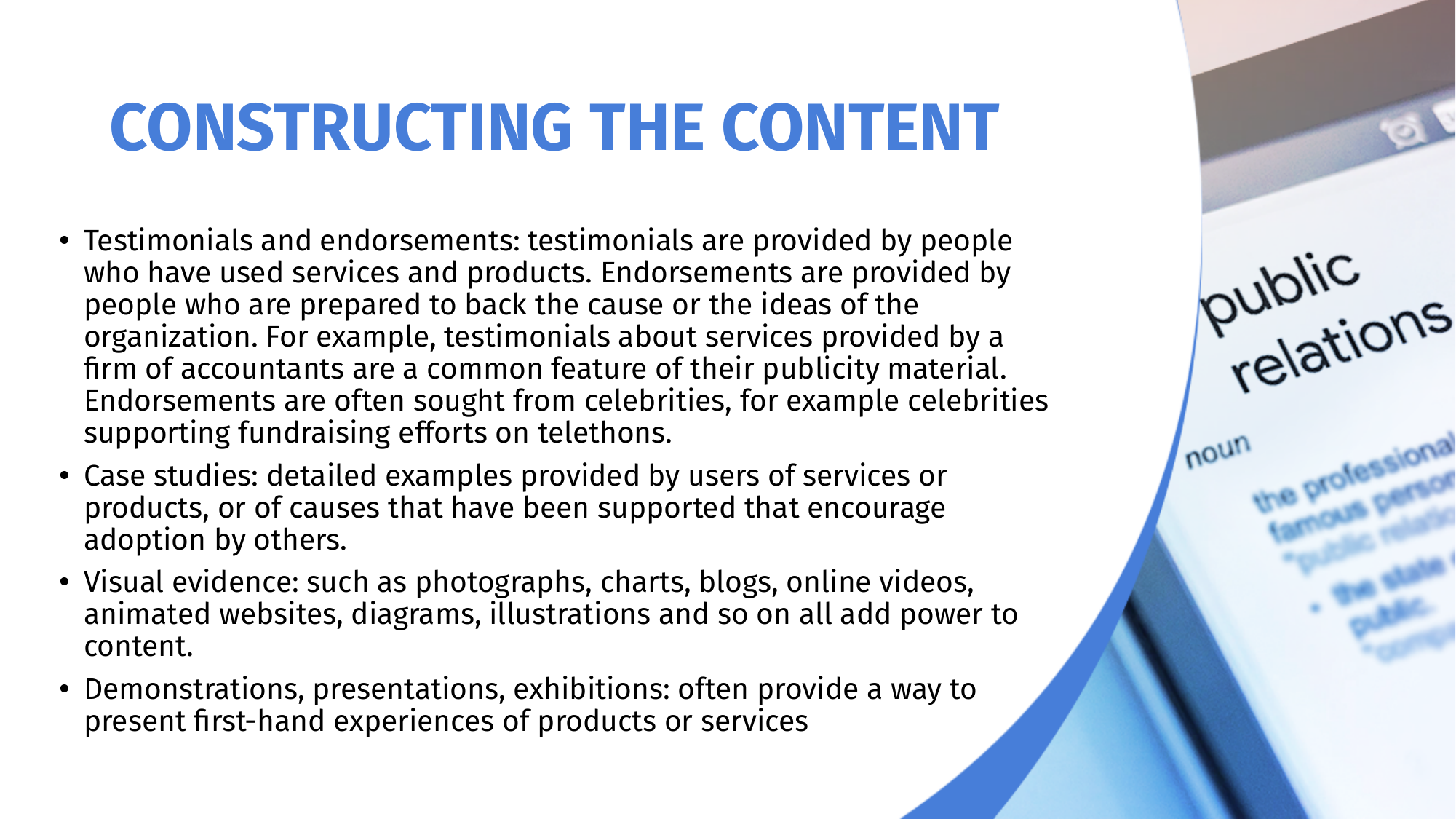

# CONSTRUCTING THE CONTENT
Testimonials and endorsements: testimonials are provided by people who have used services and products. Endorsements are provided by people who are prepared to back the cause or the ideas of the organization. For example, testimonials about services provided by a firm of accountants are a common feature of their publicity material. Endorsements are often sought from celebrities, for example celebrities supporting fundraising efforts on telethons.
Case studies: detailed examples provided by users of services or products, or of causes that have been supported that encourage adoption by others.
Visual evidence: such as photographs, charts, blogs, online videos, animated websites, diagrams, illustrations and so on all add power to content.
Demonstrations, presentations, exhibitions: often provide a way to present first-hand experiences of products or services